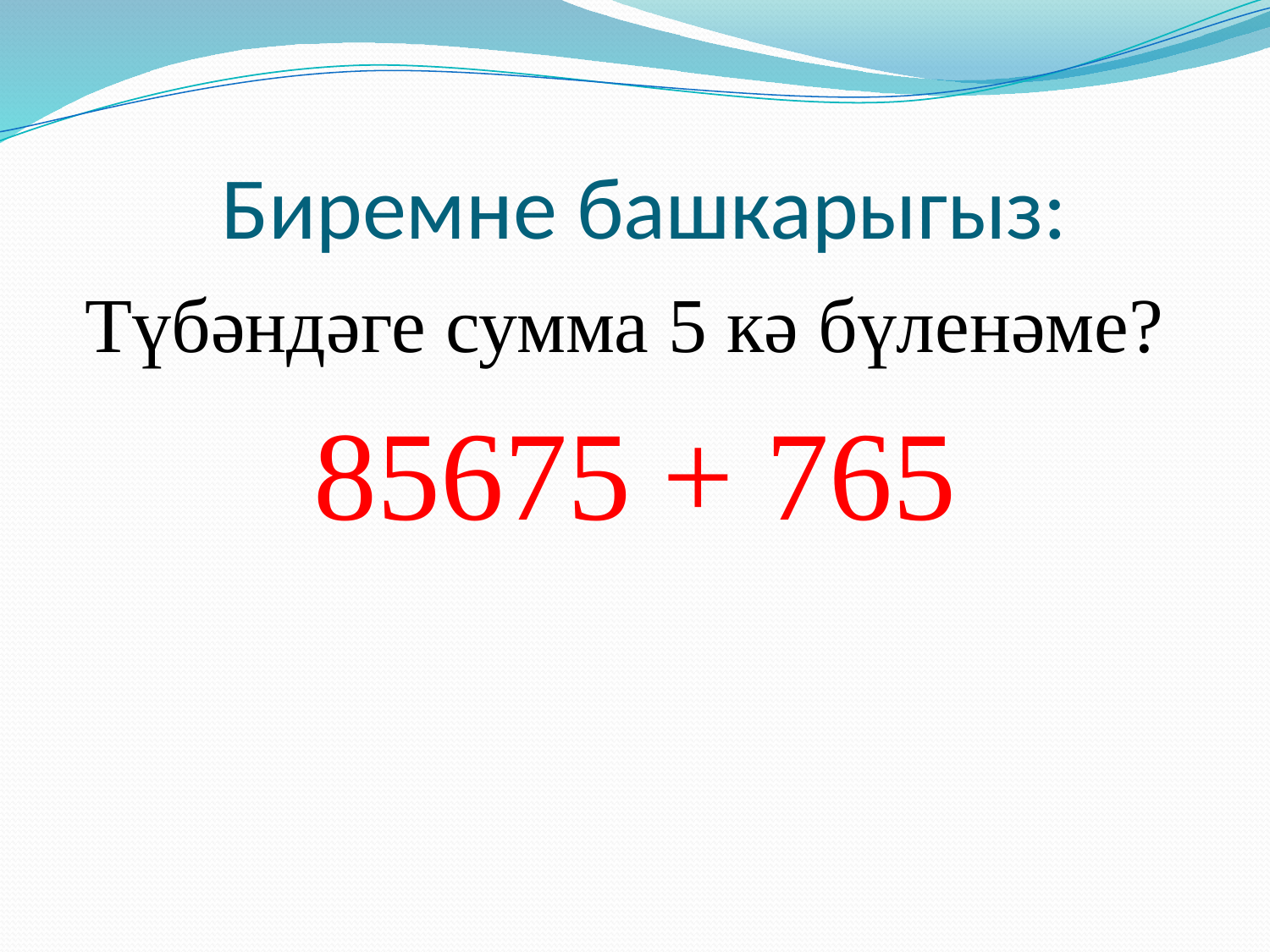

# Биремне башкарыгыз:
Түбәндәге сумма 5 кә бүленәме?
85675 + 765